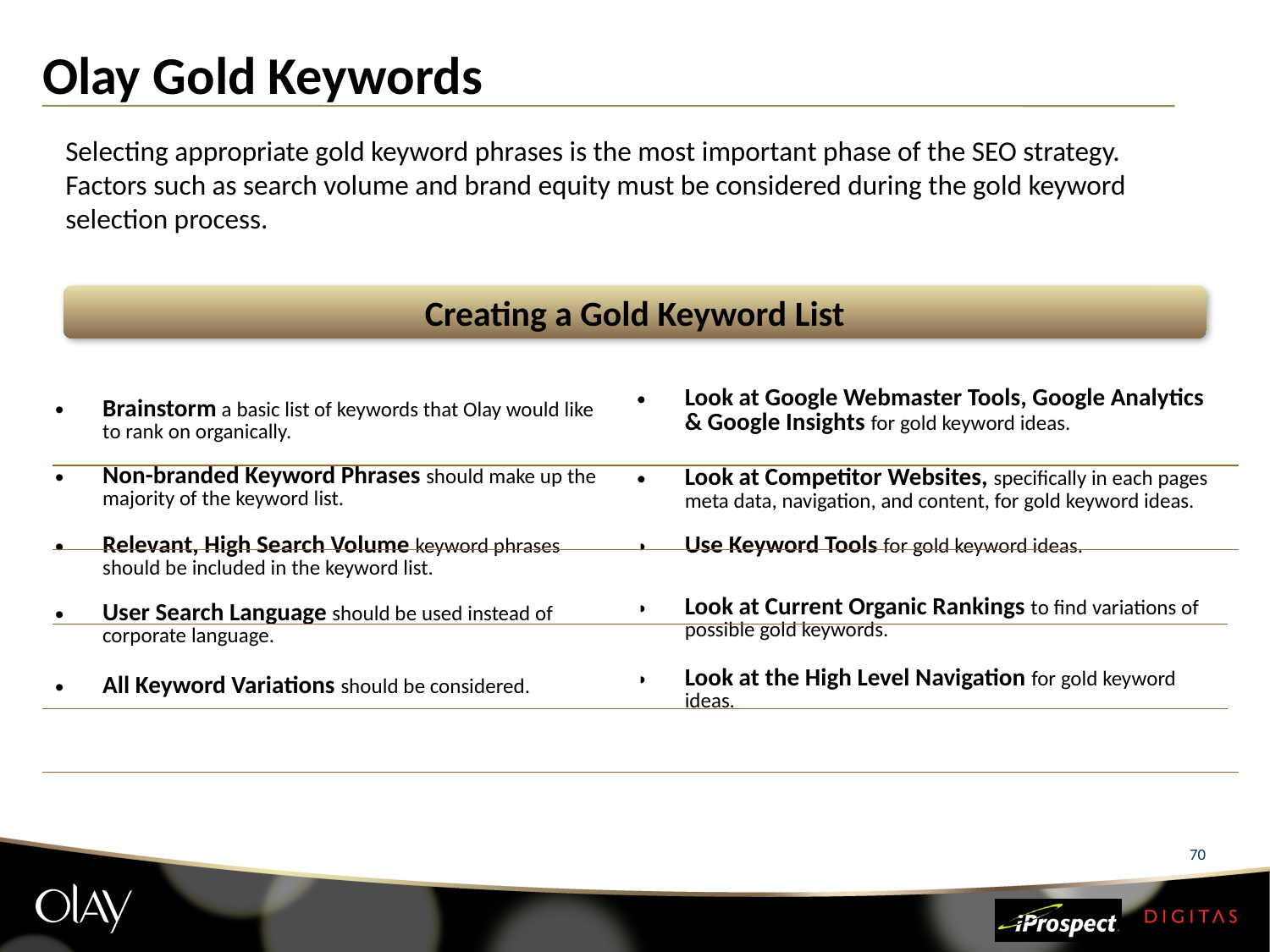

Olay Gold Keywords
Selecting appropriate gold keyword phrases is the most important phase of the SEO strategy. Factors such as search volume and brand equity must be considered during the gold keyword selection process.

Creating a Gold Keyword List
| Look at Google Webmaster Tools, Google Analytics & Google Insights for gold keyword ideas. Look at Competitor Websites, specifically in each pages meta data, navigation, and content, for gold keyword ideas. Use Keyword Tools for gold keyword ideas. |  |
| --- | --- |
| Look at Current Organic Rankings to find variations of possible gold keywords. Look at the High Level Navigation for gold keyword ideas. |  |
|  |  |
|  |  |
|  |  |
| Brainstorm a basic list of keywords that Olay would like to rank on organically. Non-branded Keyword Phrases should make up the majority of the keyword list. |  |
| --- | --- |
| Relevant, High Search Volume keyword phrases should be included in the keyword list. |  |
| User Search Language should be used instead of corporate language. |  |
| All Keyword Variations should be considered. |  |
|  |  |

70